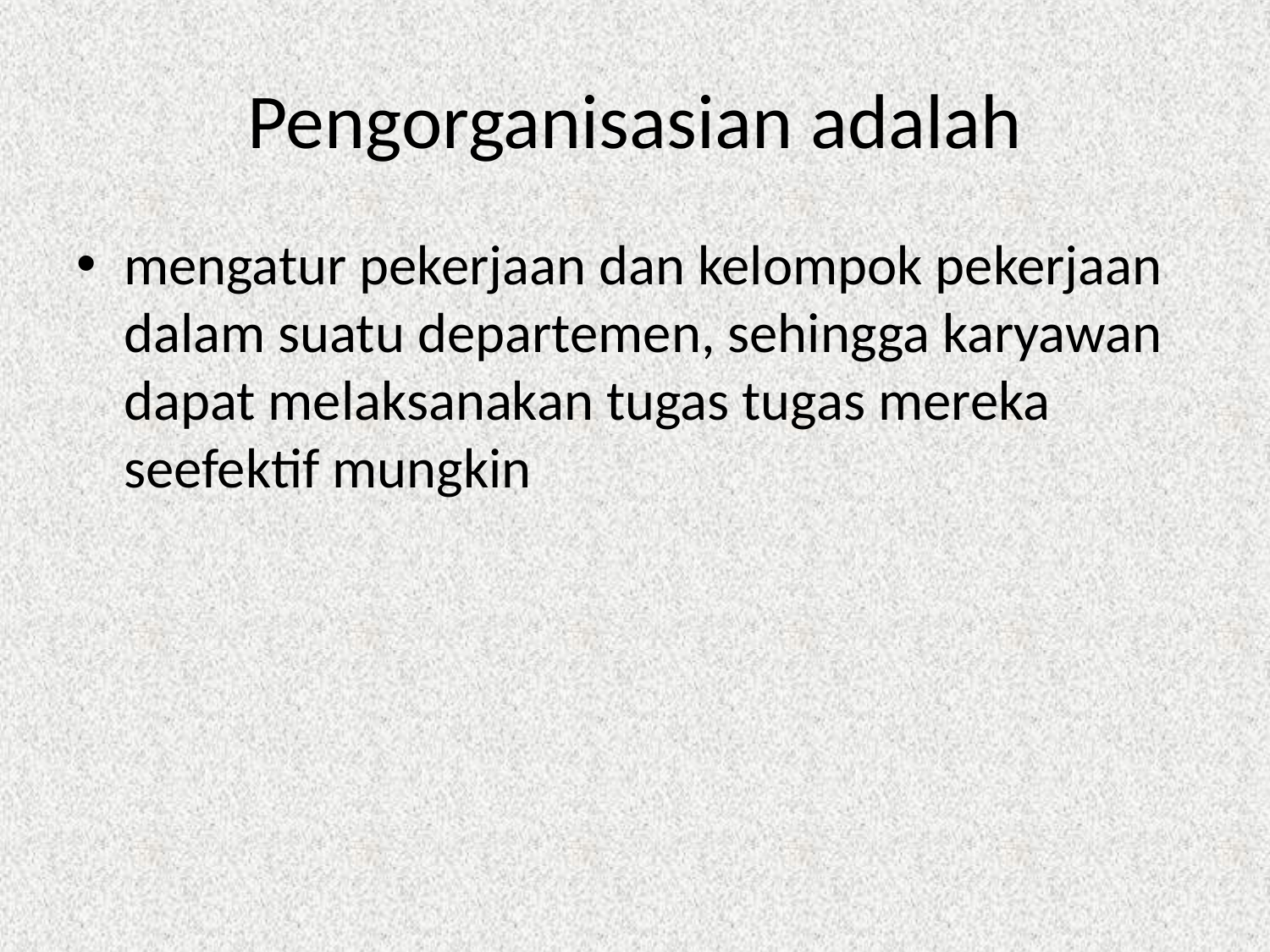

# Pengorganisasian adalah
mengatur pekerjaan dan kelompok pekerjaan dalam suatu departemen, sehingga karyawan dapat melaksanakan tugas tugas mereka seefektif mungkin